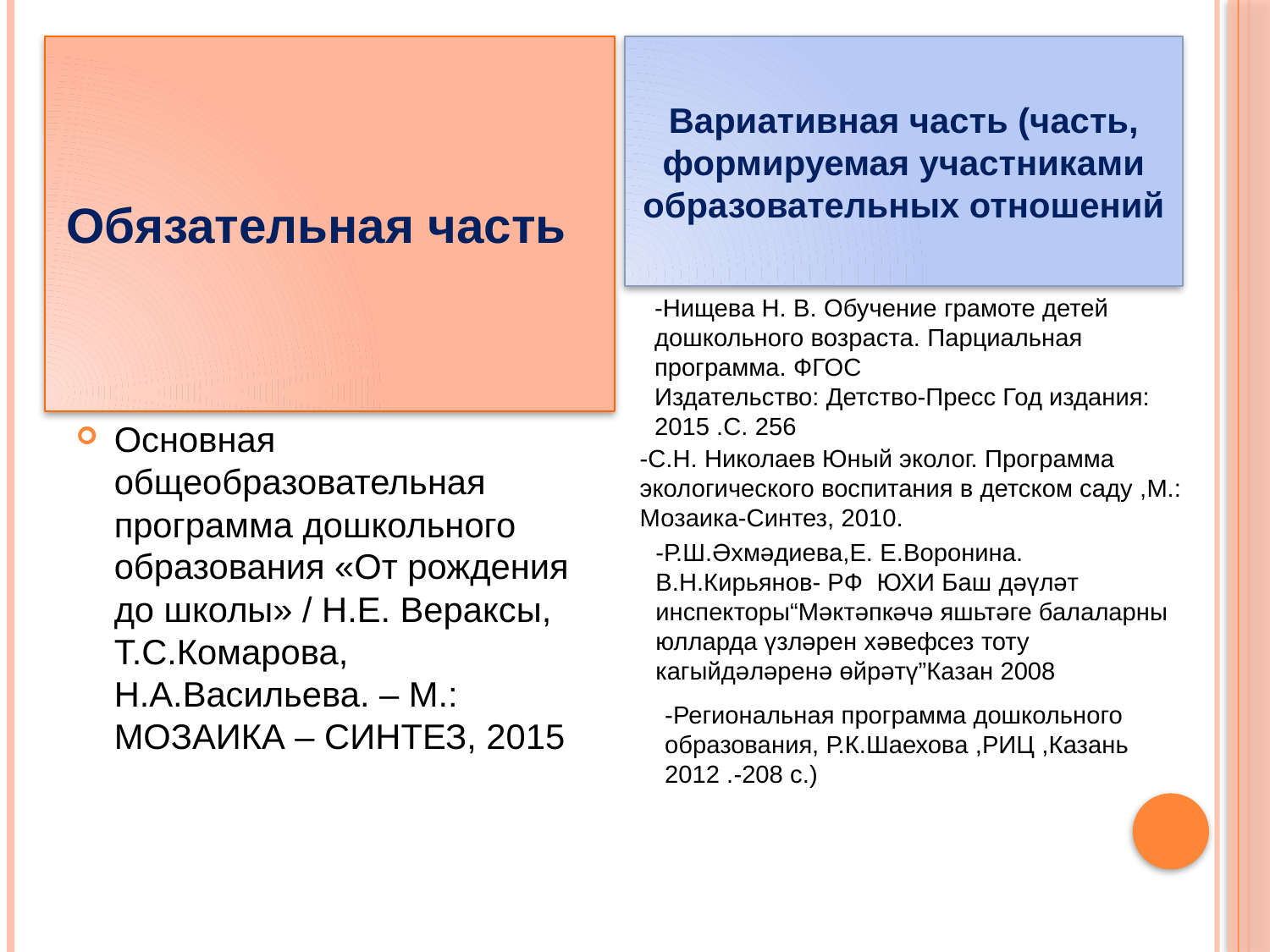

Обязательная часть
Вариативная часть (часть, формируемая участниками образовательных отношений
#
-Нищева Н. В. Обучение грамоте детей дошкольного возраста. Парциальная программа. ФГОС
Издательство: Детство-Пресс Год издания: 2015 .С. 256
Основная общеобразовательная программа дошкольного образования «От рождения до школы» / Н.Е. Вераксы, Т.С.Комарова, Н.А.Васильева. – М.: МОЗАИКА – СИНТЕЗ, 2015
-С.Н. Николаев Юный эколог. Программа экологического воспитания в детском саду ,М.: Мозаика-Синтез, 2010.
-Р.Ш.Әхмәдиева,Е. Е.Воронина. В.Н.Кирьянов- РФ  ЮХИ Баш дәүләт инспекторы“Мәктәпкәчә яшьтәге балаларны юлларда үзләрен хәвефсез тоту кагыйдәләренә өйрәтү”Казан 2008
-Региональная программа дошкольного образования, Р.К.Шаехова ,РИЦ ,Казань 2012 .-208 с.)